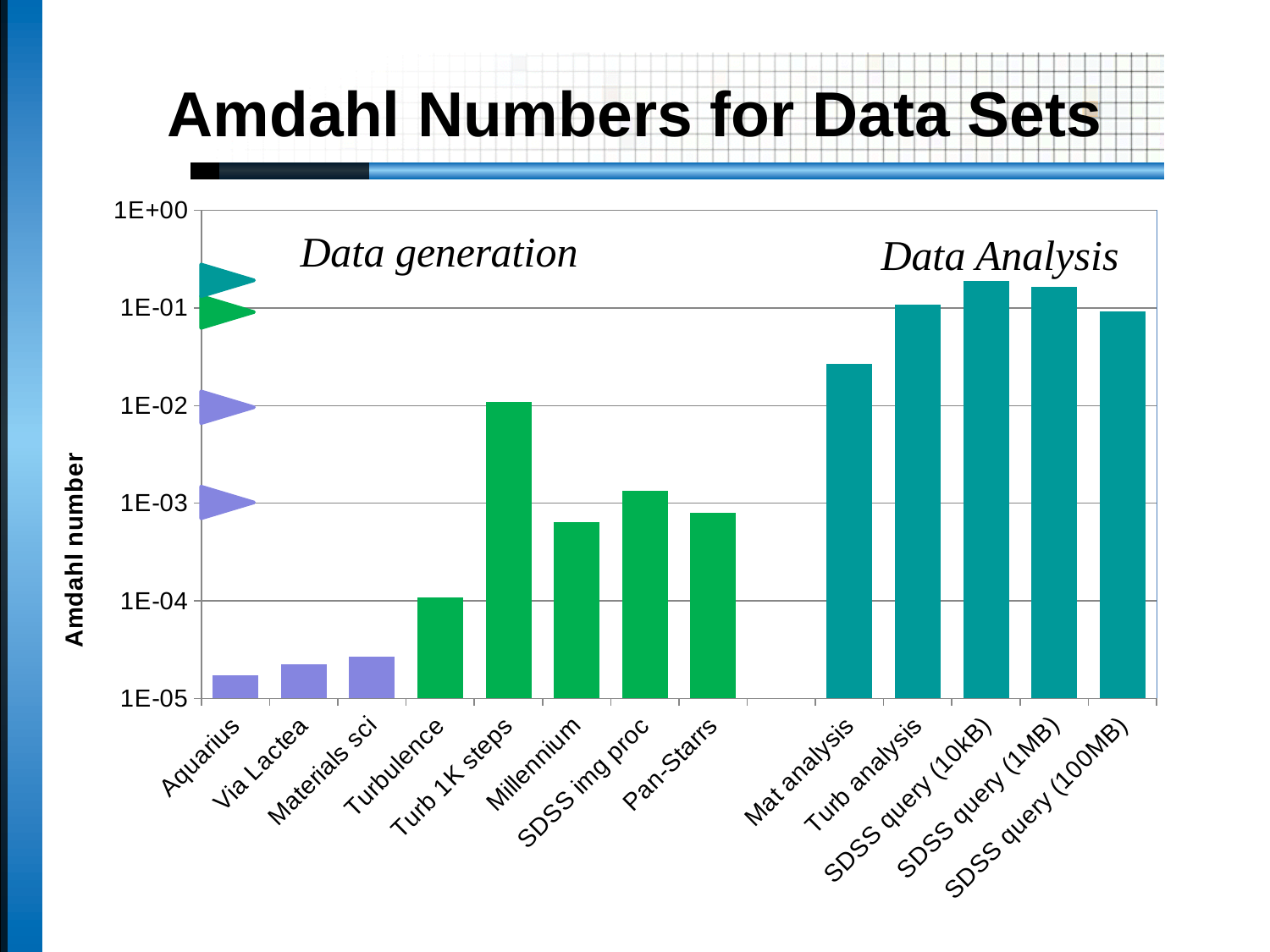

# Amdahl Numbers for Data Sets

### Chart

| Category |  |
|---|---|
| Aquarius | 1.7142857142857565e-05 |
| Via Lactea | 2.222222222222268e-05 |
| Materials sci | 2.6666666666667073e-05 |
| Turbulence | 0.00010909090909090909 |
| Turb 1K steps | 0.01090909090909091 |
| Millennium | 0.0006388888888888903 |
| SDSS img proc | 0.0013333333333333424 |
| Pan-Starrs | 0.0008000000000000078 |
|  | None |
| Mat analysis | 0.026666666666666682 |
| Turb analysis | 0.10909090909090922 |
| SDSS query (10kB) | 0.18862090324969488 |
| SDSS query (1MB) | 0.1640128426995661 |
| SDSS query (100MB) | 0.09162480774464454 |
Data Analysis